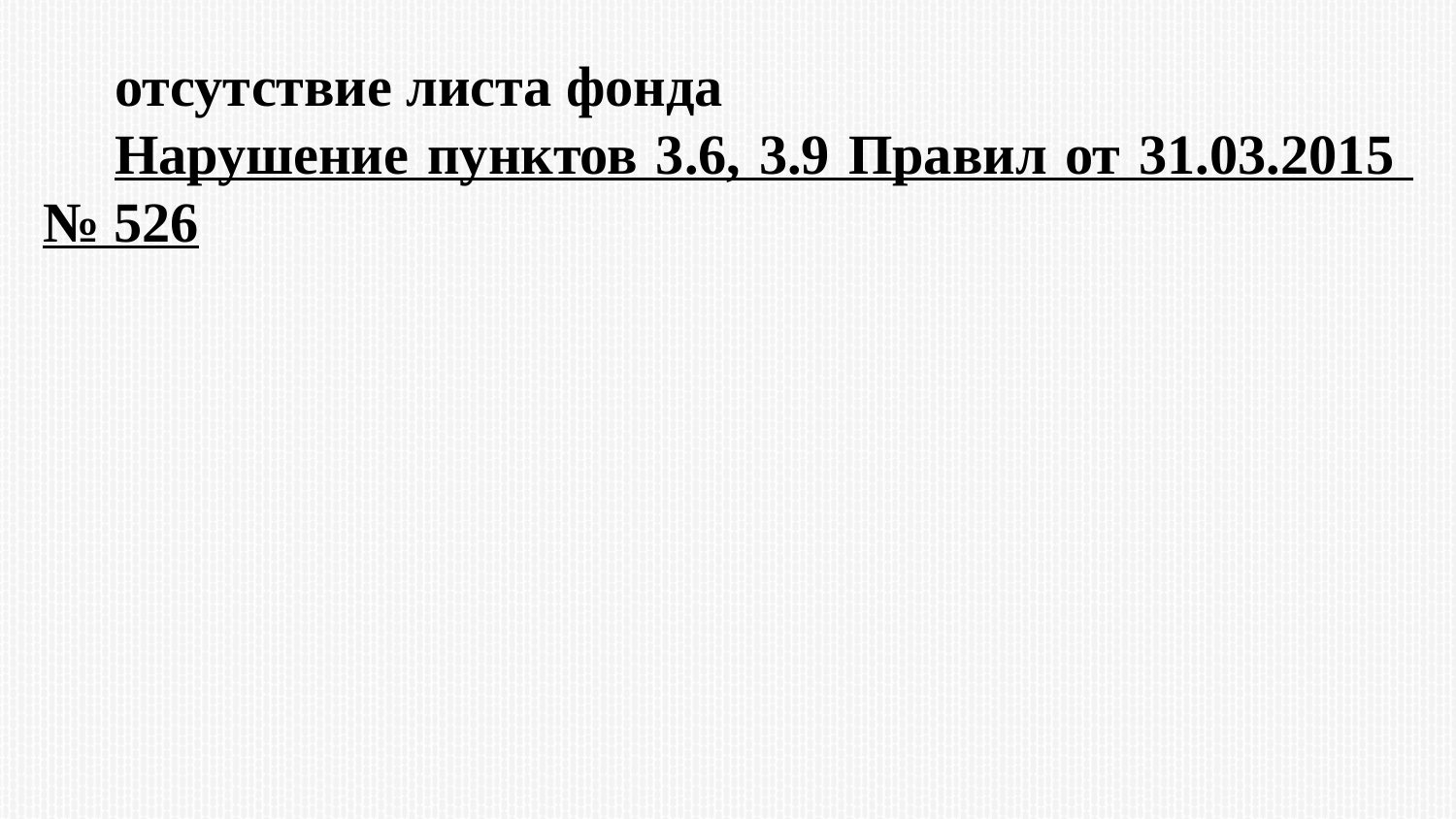

отсутствие листа фонда
Нарушение пунктов 3.6, 3.9 Правил от 31.03.2015
№ 526